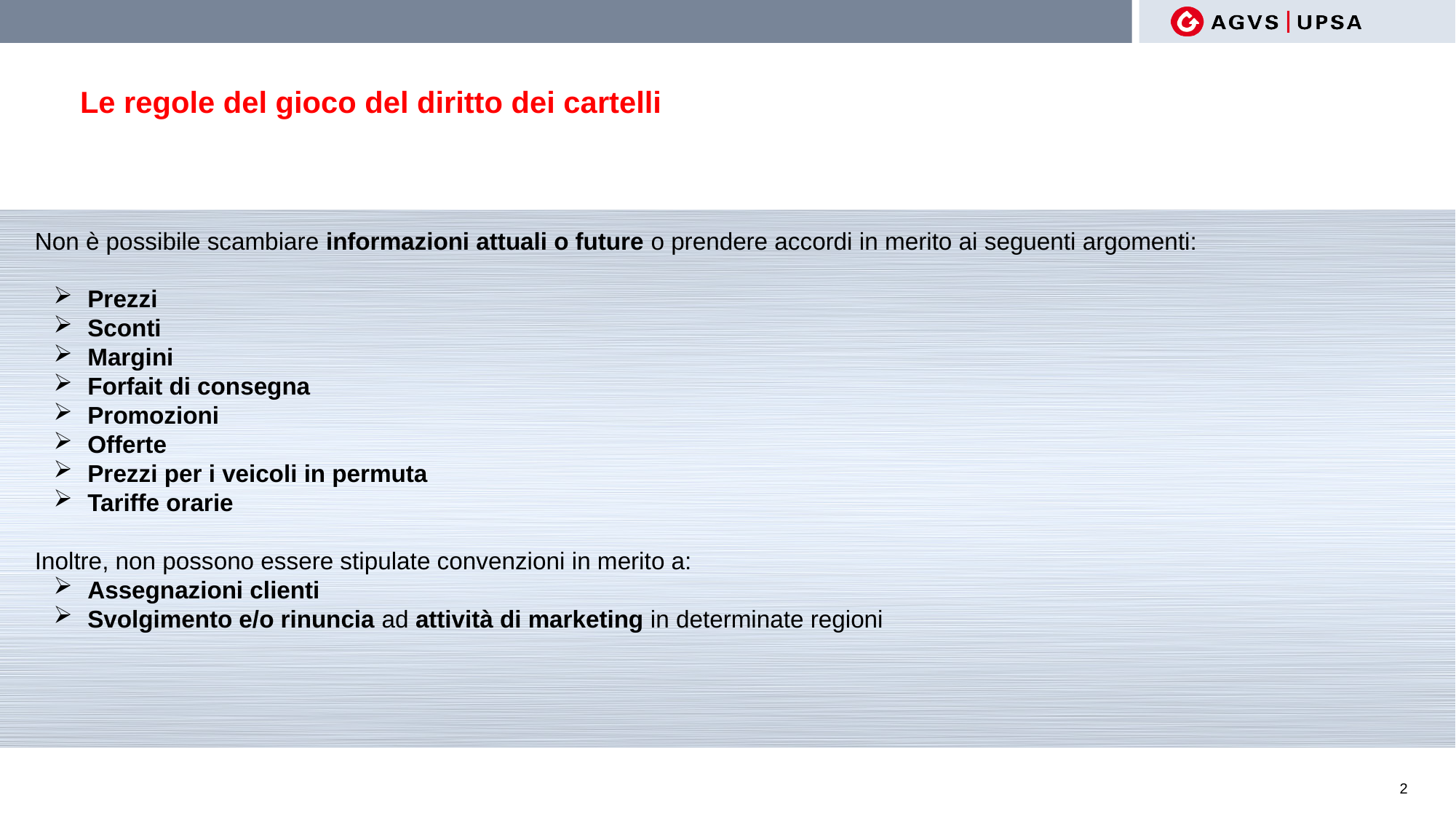

# Le regole del gioco del diritto dei cartelli
Non è possibile scambiare informazioni attuali o future o prendere accordi in merito ai seguenti argomenti:

Prezzi
Sconti
Margini
Forfait di consegna
Promozioni
Offerte
Prezzi per i veicoli in permuta
Tariffe orarie

Inoltre, non possono essere stipulate convenzioni in merito a:
Assegnazioni clienti
Svolgimento e/o rinuncia ad attività di marketing in determinate regioni

2